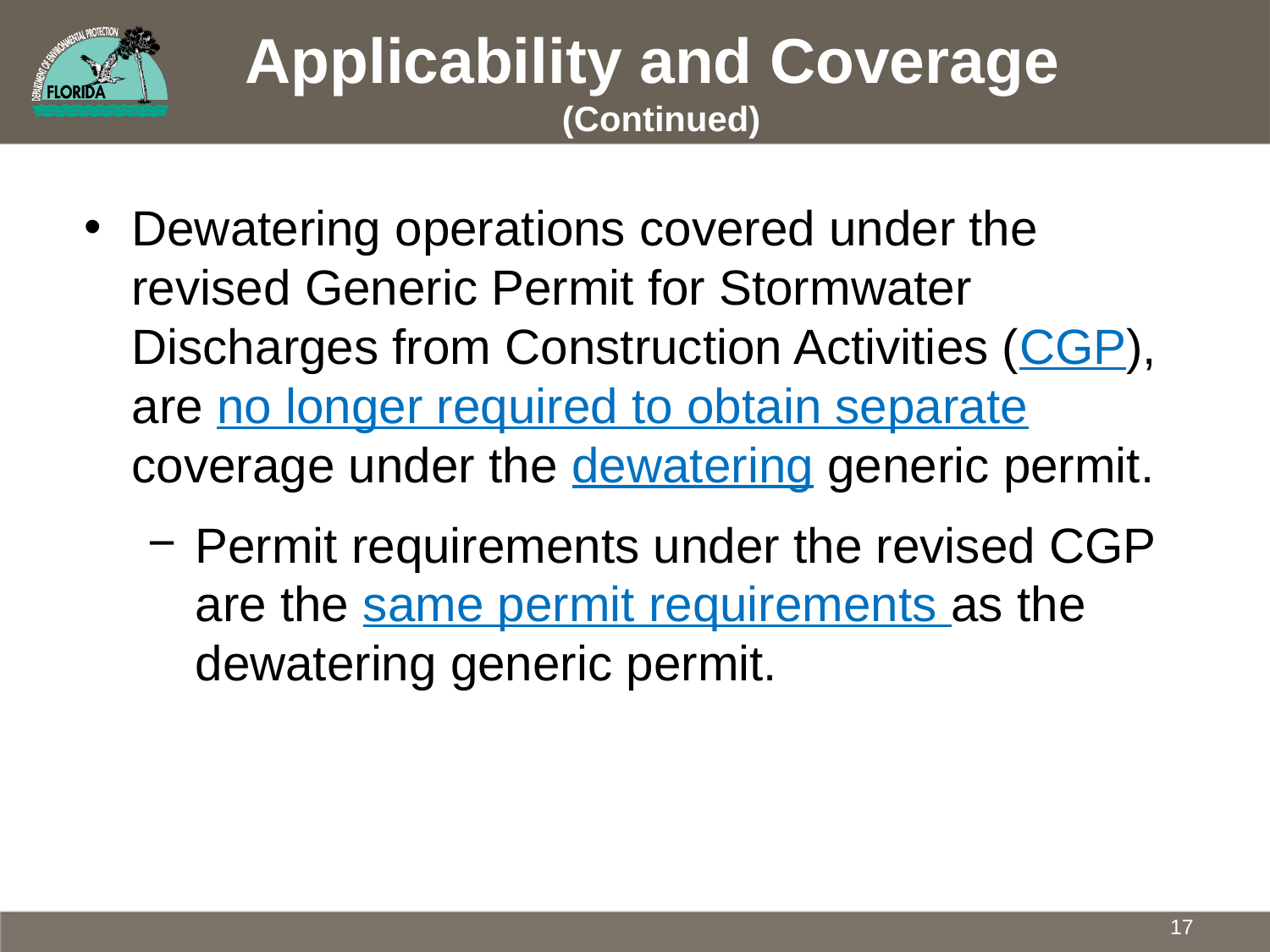

# Applicability and Coverage (Continued)
Dewatering operations covered under the revised Generic Permit for Stormwater Discharges from Construction Activities (CGP), are no longer required to obtain separate coverage under the dewatering generic permit.
Permit requirements under the revised CGP are the same permit requirements as the dewatering generic permit.
17